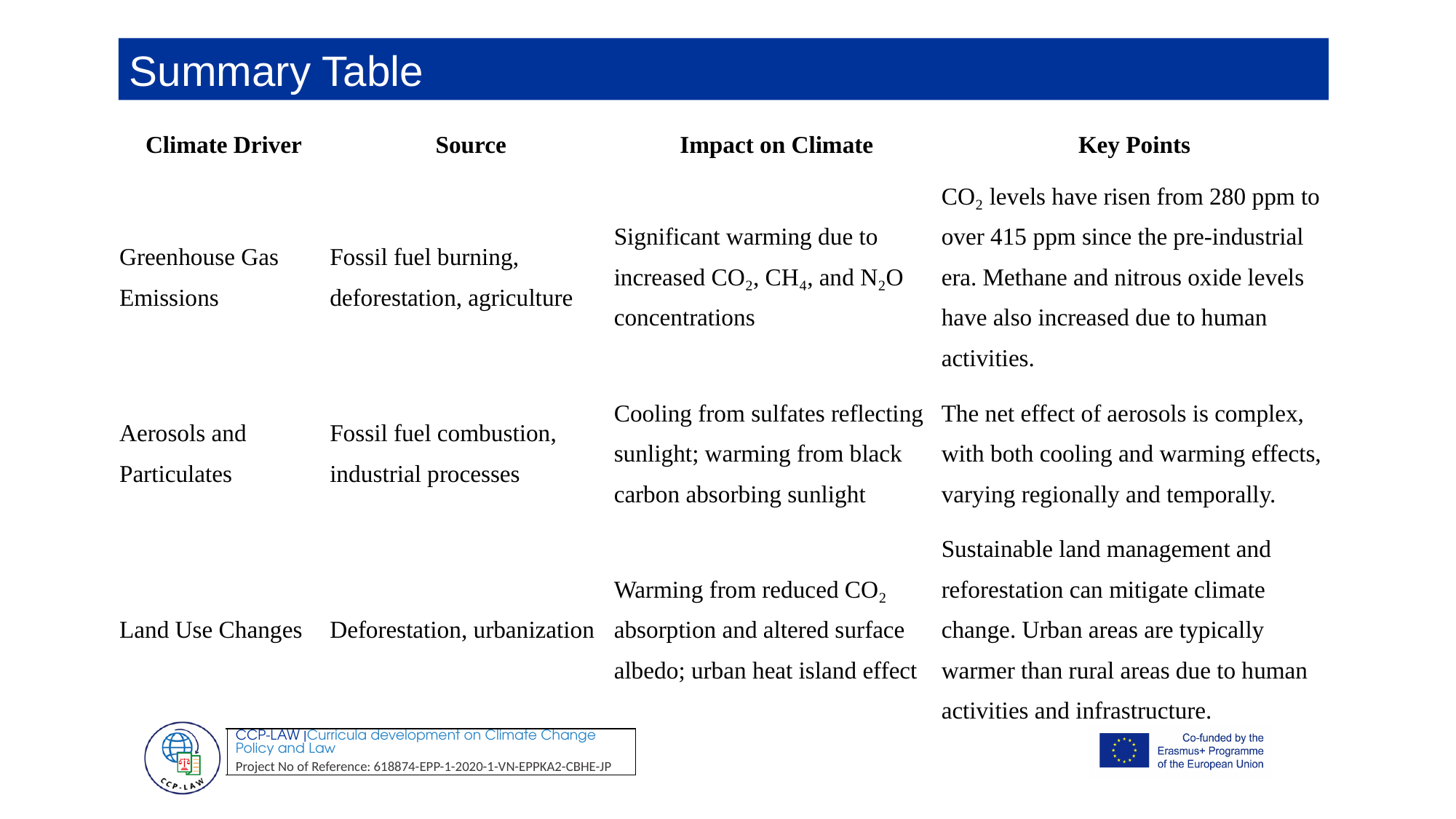

Summary Table
| Climate Driver | Source | Impact on Climate | Key Points |
| --- | --- | --- | --- |
| Greenhouse Gas Emissions | Fossil fuel burning, deforestation, agriculture | Significant warming due to increased CO₂, CH₄, and N₂O concentrations | CO₂ levels have risen from 280 ppm to over 415 ppm since the pre-industrial era. Methane and nitrous oxide levels have also increased due to human activities. |
| Aerosols and Particulates | Fossil fuel combustion, industrial processes | Cooling from sulfates reflecting sunlight; warming from black carbon absorbing sunlight | The net effect of aerosols is complex, with both cooling and warming effects, varying regionally and temporally. |
| Land Use Changes | Deforestation, urbanization | Warming from reduced CO₂ absorption and altered surface albedo; urban heat island effect | Sustainable land management and reforestation can mitigate climate change. Urban areas are typically warmer than rural areas due to human activities and infrastructure. |